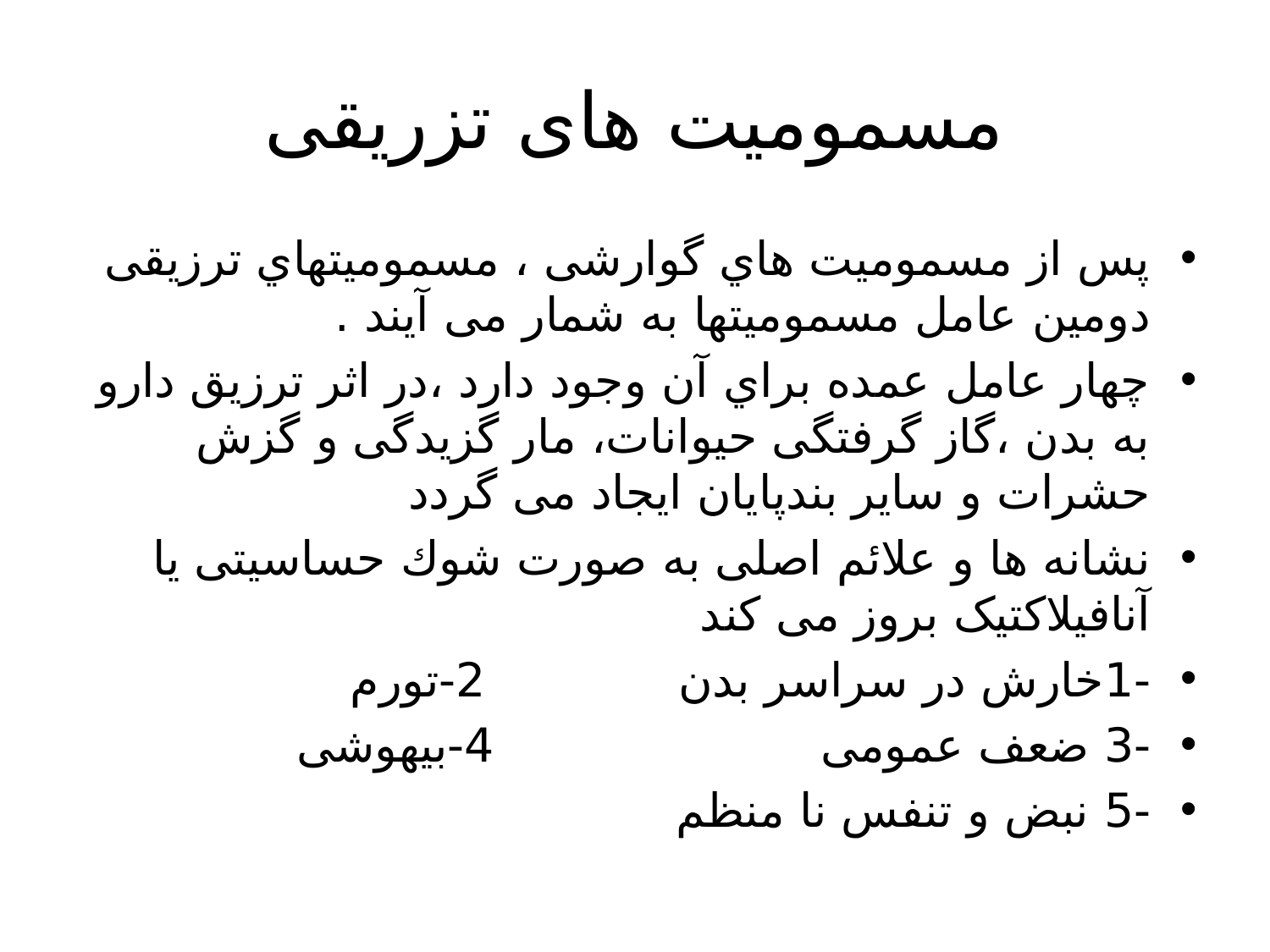

# مسمومیت های تزریقی
پس از مسمومیت هاي گوارشی ، مسمومیتهاي ترزیقی دومین عامل مسمومیتها به شمار می آیند .
چهار عامل عمده براي آن وجود دارد ،در اثر ترزیق دارو به بدن ،گاز گرفتگی حیوانات، مار گزیدگی و گزش حشرات و سایر بندپایان ایجاد می گردد
نشانه ها و علائم اصلی به صورت شوك حساسیتی یا آنافیلاکتیک بروز می کند
-1خارش در سراسر بدن             2-تورم
-3 ضعف عمومی                      4-بیهوشی
-5 نبض و تنفس نا منظم